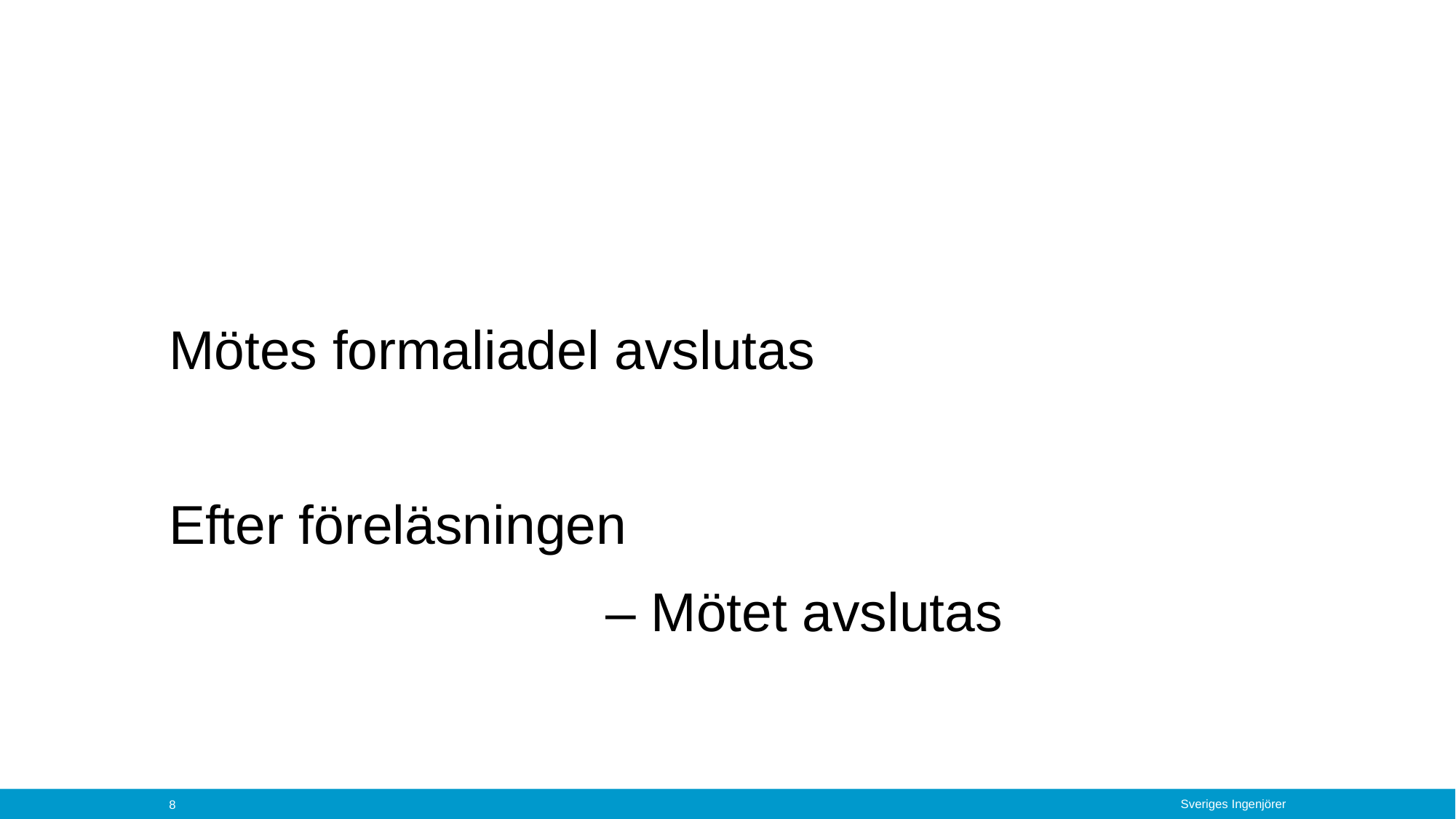

#

Mötes formaliadel avslutas

Efter föreläsningen
				– Mötet avslutas